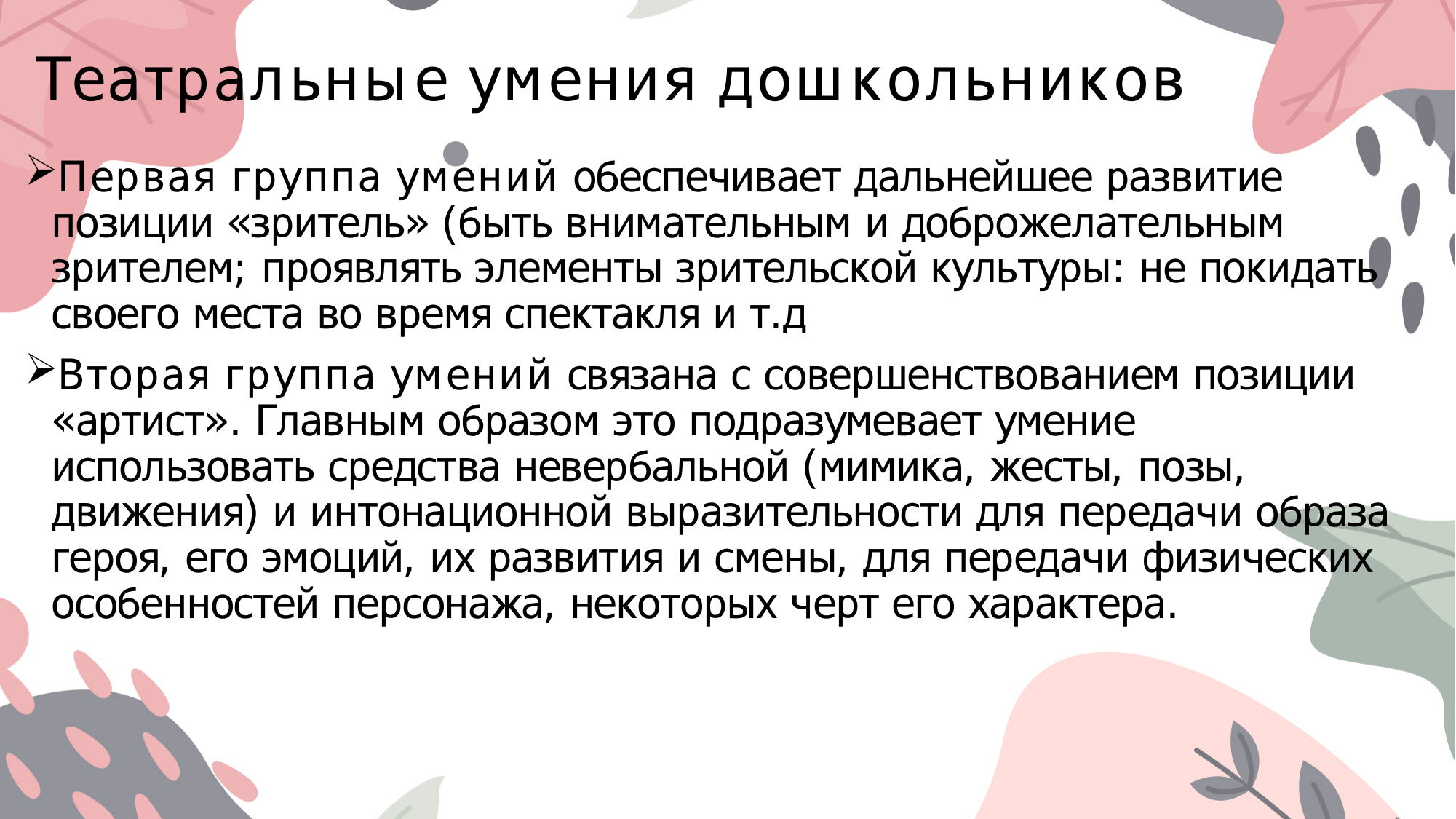

# Театральные умения дошкольников
Первая группа умений обеспечивает дальнейшее развитие позиции «зритель» (быть внимательным и доброжелательным зрителем; проявлять элементы зрительской культуры: не покидать своего места во время спектакля и т.д
Вторая группа умений связана с совершенствованием позиции «артист». Главным образом это подразумевает умение использовать средства невербальной (мимика, жесты, позы, движения) и интонационной выразительности для передачи образа героя, его эмоций, их развития и смены, для передачи физических особенностей персонажа, некоторых черт его характера.